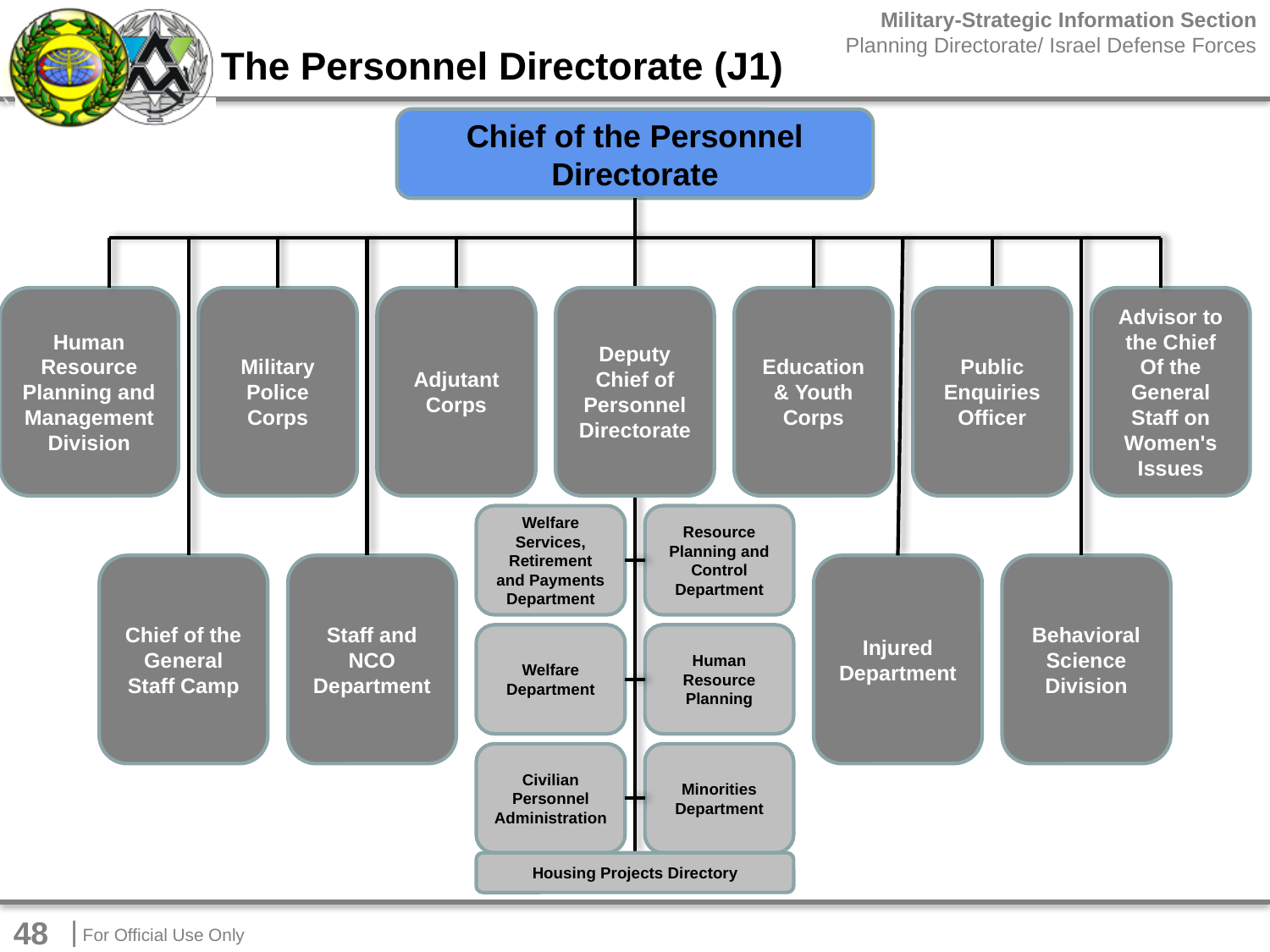

The Personnel Directorate (J1)

Chief of the Personnel Directorate
Human Resource Planning and Management Division
Military Police Corps
Adjutant Corps
Deputy Chief of Personnel Directorate
Education & Youth Corps
Public Enquiries Officer
Advisor to the Chief Of the General Staff on Women's Issues
Welfare Services, Retirement and Payments Department
Resource Planning and Control Department
Chief of the General Staff Camp
Staff and NCO Department
Injured Department
Behavioral Science Division
Welfare Department
Human Resource Planning
Civilian Personnel Administration
Minorities Department
Housing Projects Directory
48